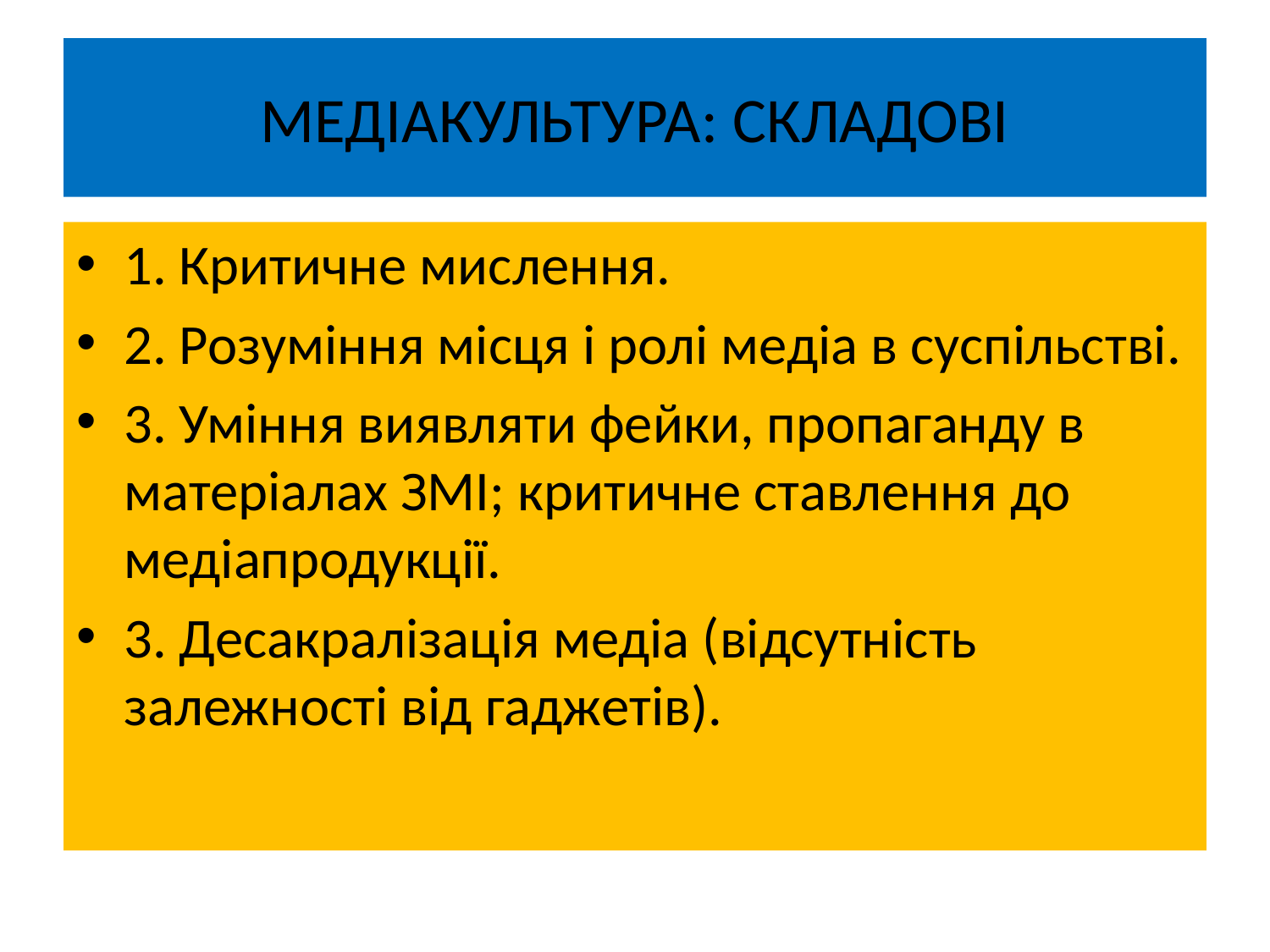

# МЕДІАКУЛЬТУРА: СКЛАДОВІ
1. Критичне мислення.
2. Розуміння місця і ролі медіа в суспільстві.
3. Уміння виявляти фейки, пропаганду в матеріалах ЗМІ; критичне ставлення до медіапродукції.
3. Десакралізація медіа (відсутність залежності від гаджетів).